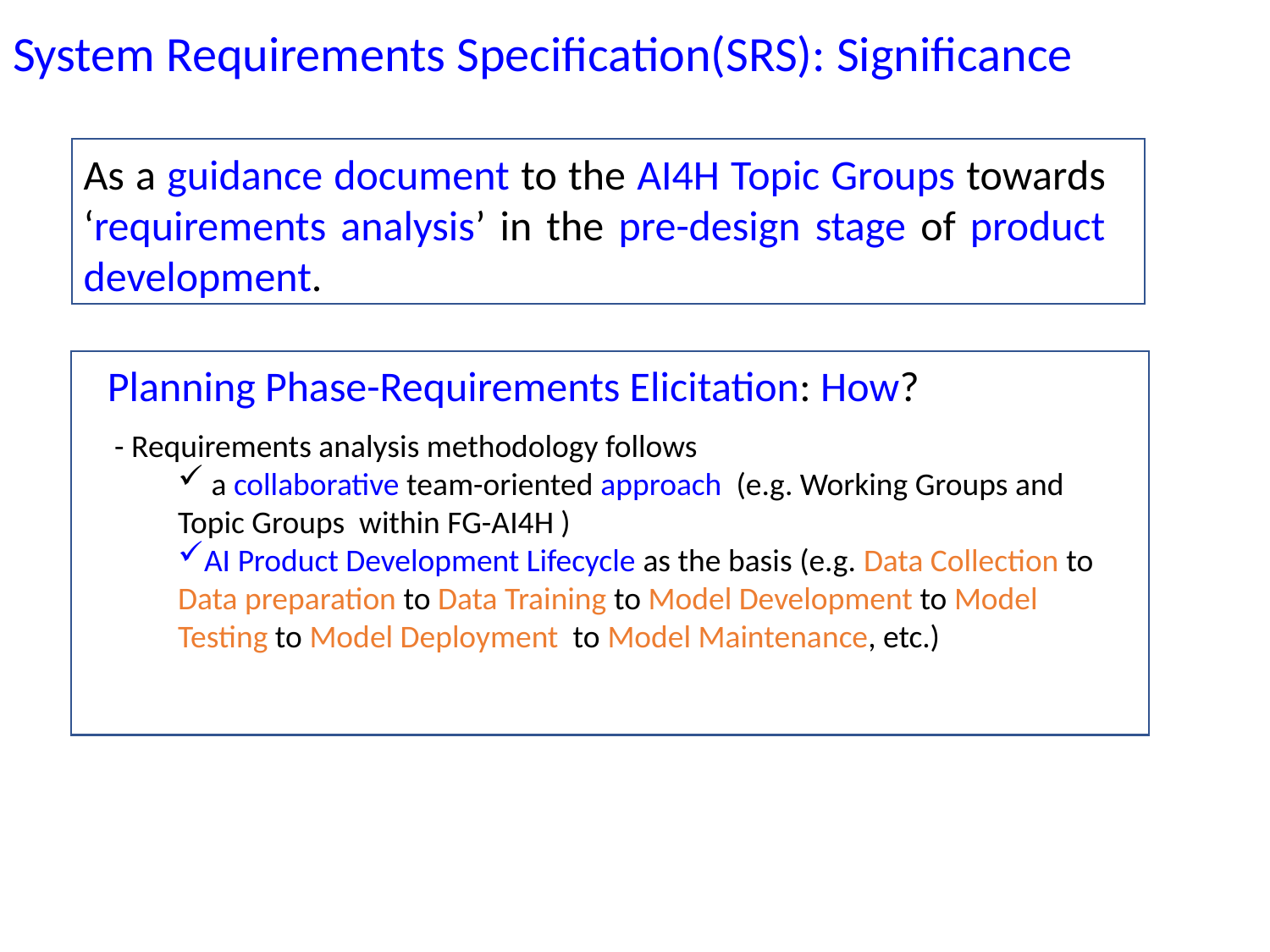

# System Requirements Specification(SRS): Significance

As a guidance document to the AI4H Topic Groups towards ‘requirements analysis’ in the pre-design stage of product development.

Planning Phase-Requirements Elicitation: How?
- Requirements analysis methodology follows
 a collaborative team-oriented approach  (e.g. Working Groups and Topic Groups  within FG-AI4H )
AI Product Development Lifecycle as the basis (e.g. Data Collection to Data preparation to Data Training to Model Development to Model Testing to Model Deployment  to Model Maintenance, etc.)